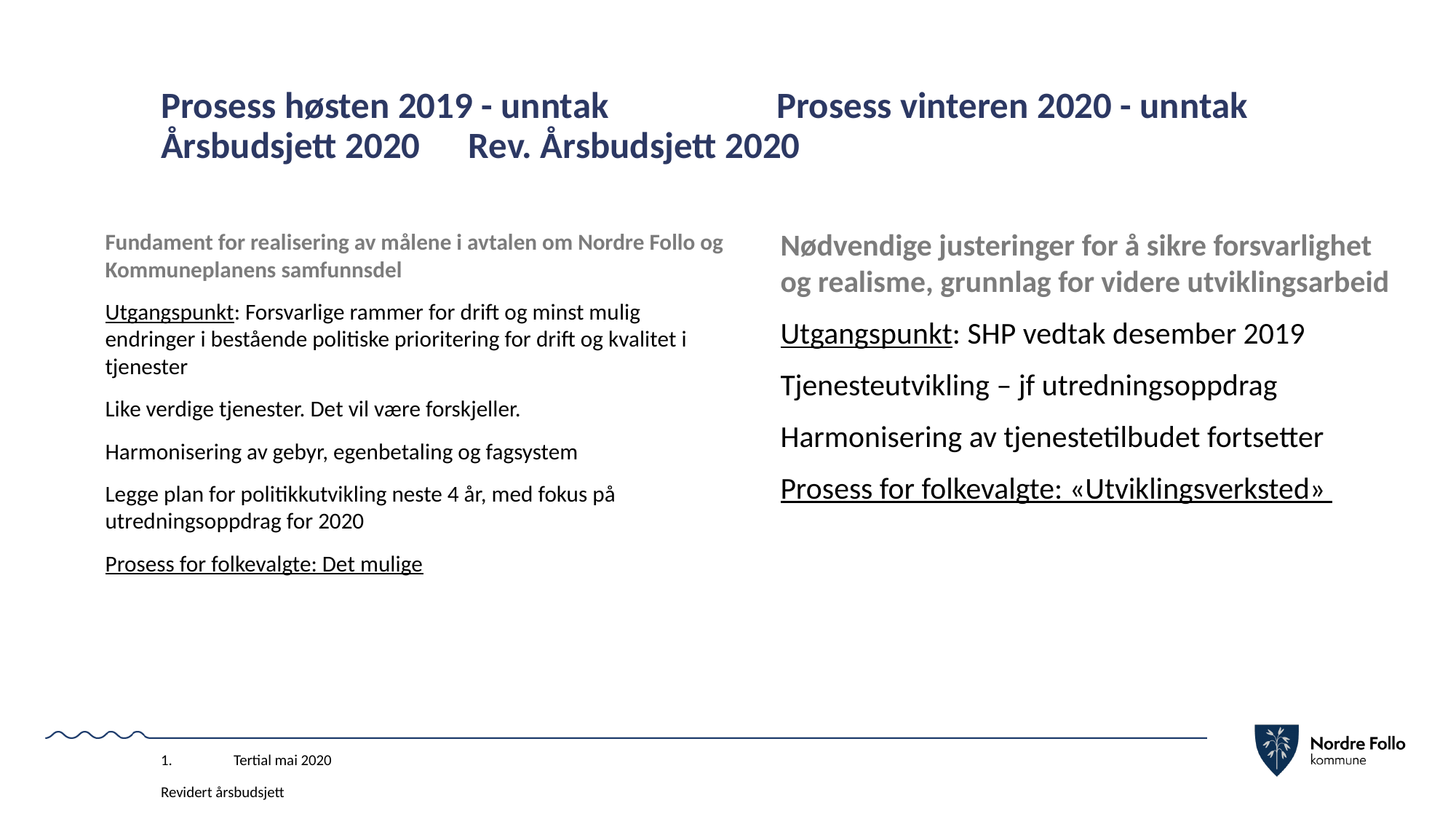

# Prosess høsten 2019 - unntak			Prosess vinteren 2020 - unntak Årsbudsjett 2020				Rev. Årsbudsjett 2020
Nødvendige justeringer for å sikre forsvarlighet og realisme, grunnlag for videre utviklingsarbeid
Utgangspunkt: SHP vedtak desember 2019
Tjenesteutvikling – jf utredningsoppdrag
Harmonisering av tjenestetilbudet fortsetter
Prosess for folkevalgte: «Utviklingsverksted»
Fundament for realisering av målene i avtalen om Nordre Follo og Kommuneplanens samfunnsdel
Utgangspunkt: Forsvarlige rammer for drift og minst mulig endringer i bestående politiske prioritering for drift og kvalitet i tjenester
Like verdige tjenester. Det vil være forskjeller.
Harmonisering av gebyr, egenbetaling og fagsystem
Legge plan for politikkutvikling neste 4 år, med fokus på utredningsoppdrag for 2020
Prosess for folkevalgte: Det mulige

Tertial mai 2020
Revidert årsbudsjett